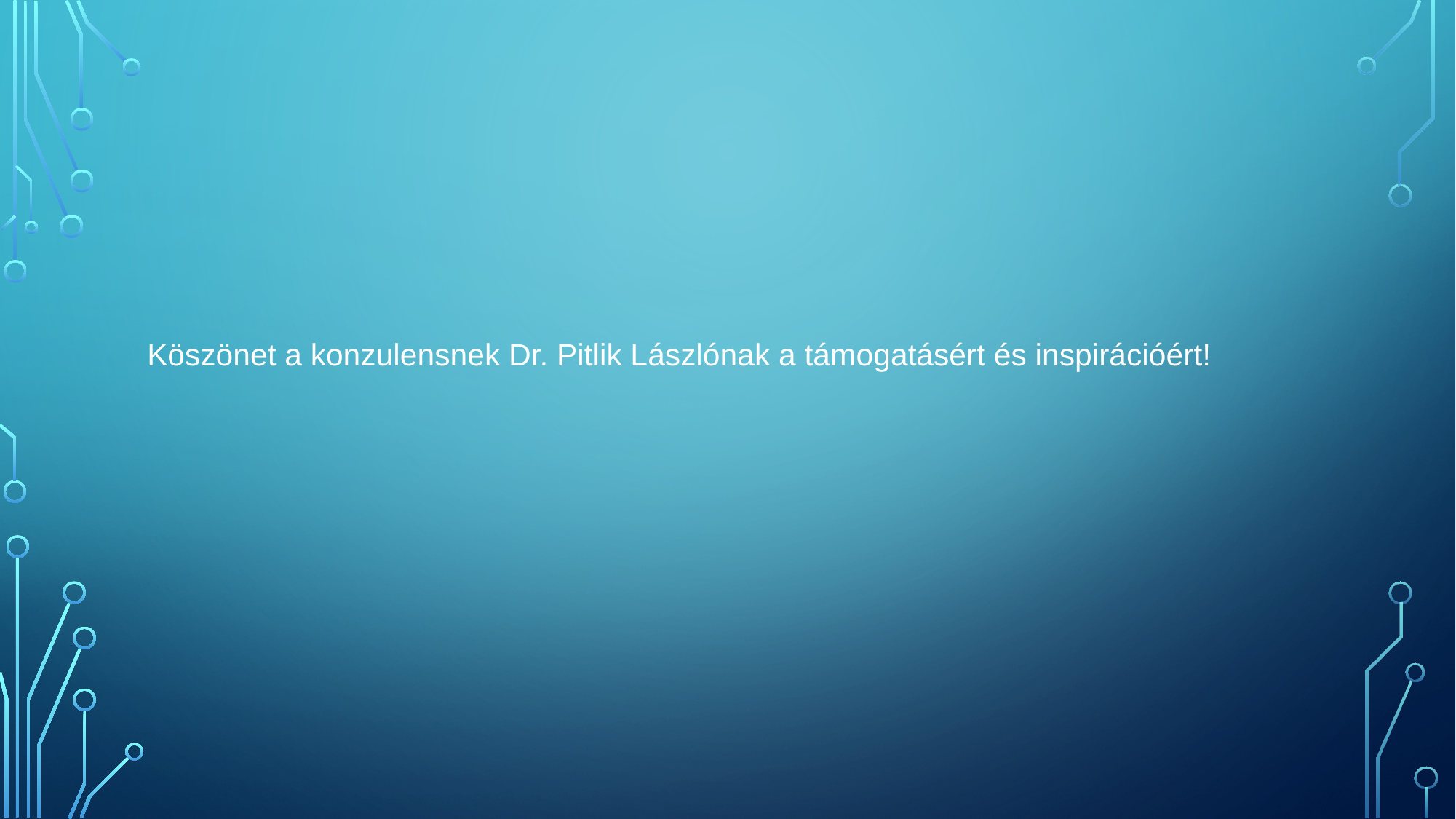

Köszönet a konzulensnek Dr. Pitlik Lászlónak a támogatásért és inspirációért!